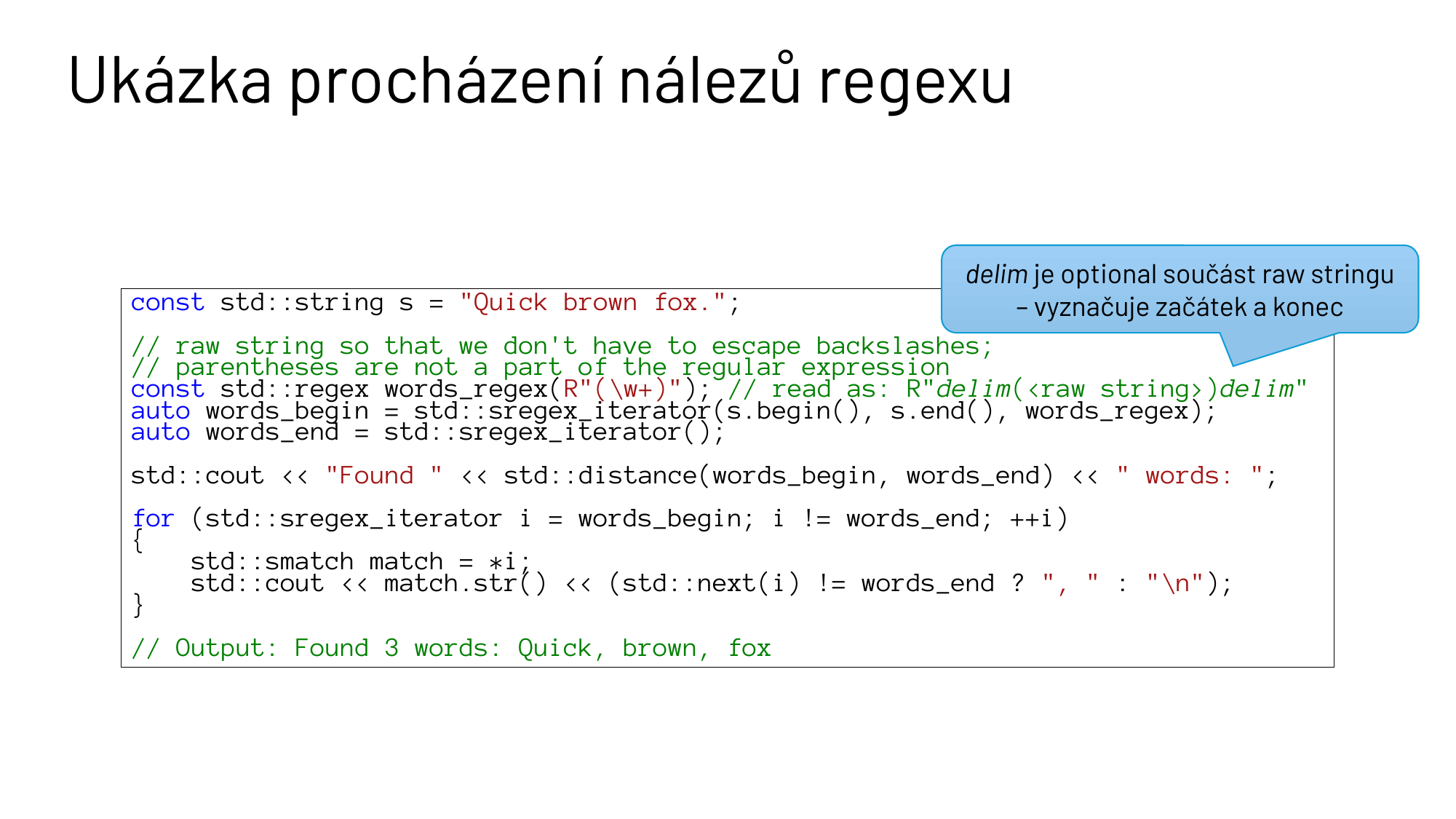

# Ukázka procházení nálezů regexu
delim je optional součást raw stringu – vyznačuje začátek a konec
const std::string s = "Quick brown fox.";
// raw string so that we don't have to escape backslashes;
// parentheses are not a part of the regular expression
const std::regex words_regex(R"(\w+)"); // read as: R"delim(<raw string>)delim"
auto words_begin = std::sregex_iterator(s.begin(), s.end(), words_regex);
auto words_end = std::sregex_iterator();
std::cout << "Found " << std::distance(words_begin, words_end) << " words: ";
for (std::sregex_iterator i = words_begin; i != words_end; ++i)
{
    std::smatch match = *i;
    std::cout << match.str() << (std::next(i) != words_end ? ", " : "\n");
}
// Output: Found 3 words: Quick, brown, fox